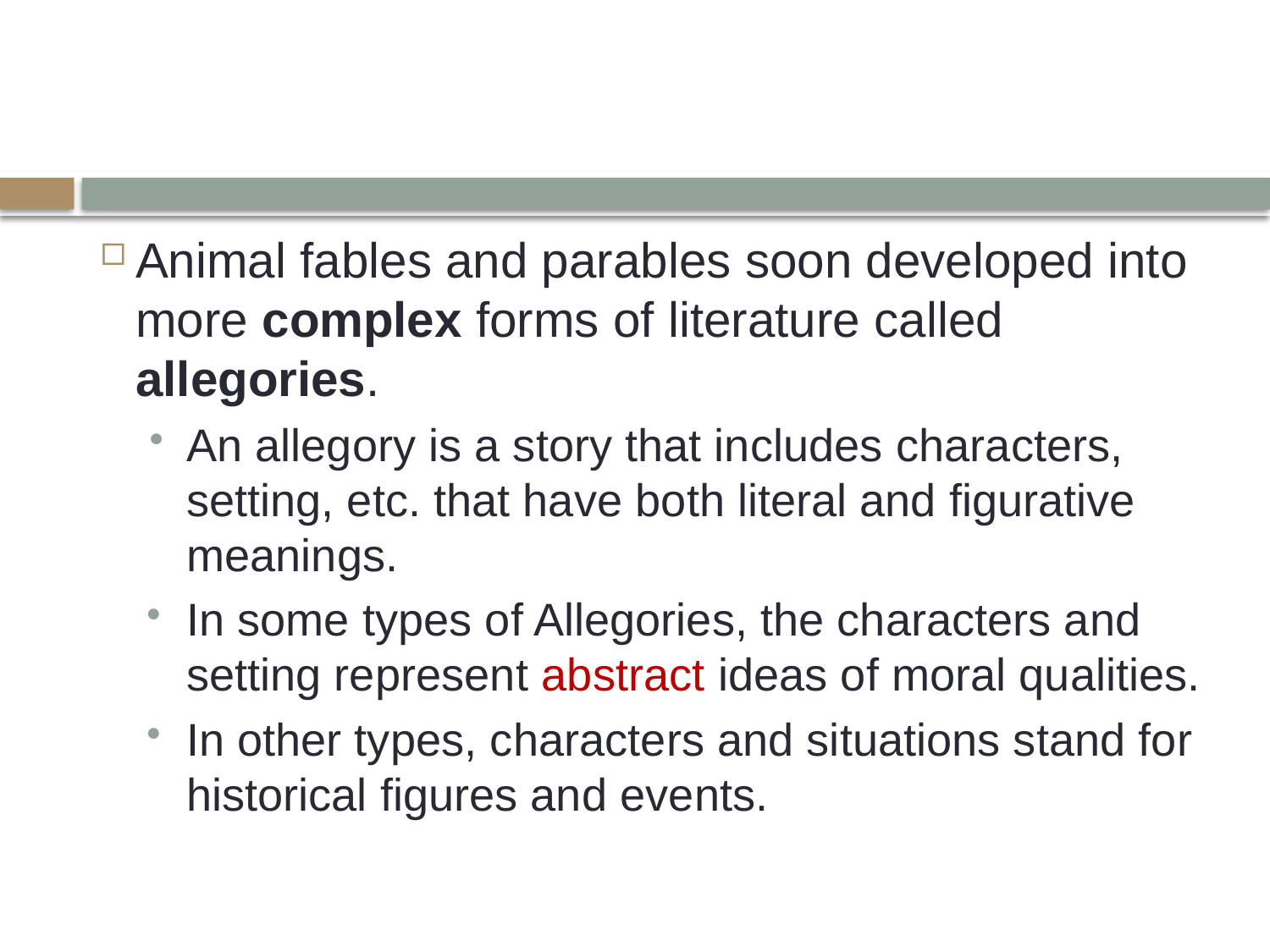

#
Animal fables and parables soon developed into more complex forms of literature called allegories.
An allegory is a story that includes characters, setting, etc. that have both literal and figurative meanings.
In some types of Allegories, the characters and setting represent abstract ideas of moral qualities.
In other types, characters and situations stand for historical figures and events.